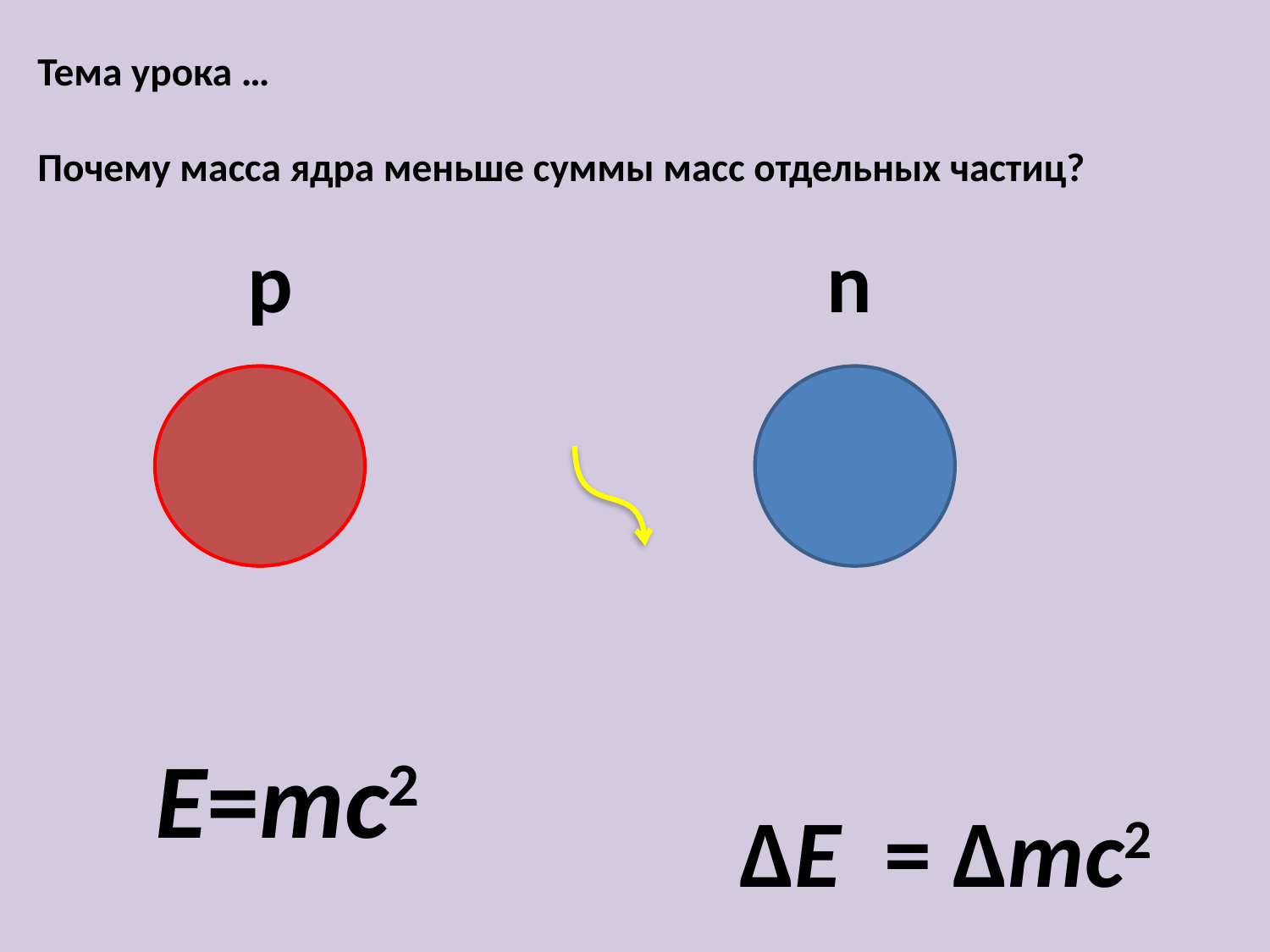

# Тема урока … Почему масса ядра меньше суммы масс отдельных частиц?
         p                            n

 E=mс2
 ΔE  = Δmс2